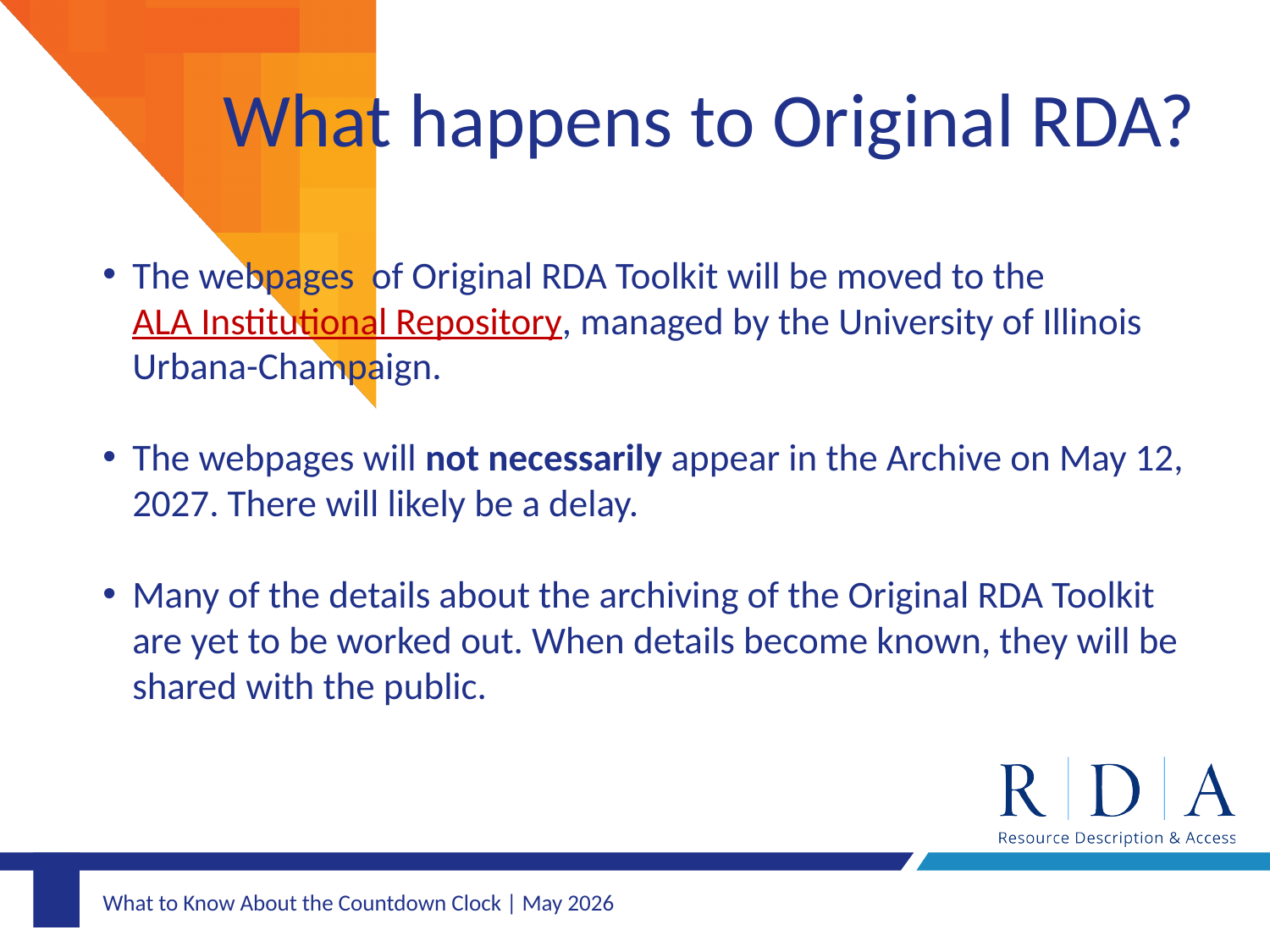

# What happens to Original RDA?
The webpages  of Original RDA Toolkit will be moved to the ALA Institutional Repository, managed by the University of Illinois Urbana-Champaign.

The webpages will not necessarily appear in the Archive on May 12, 2027. There will likely be a delay.

Many of the details about the archiving of the Original RDA Toolkit are yet to be worked out. When details become known, they will be shared with the public.

What to Know About the Countdown Clock | May 2026